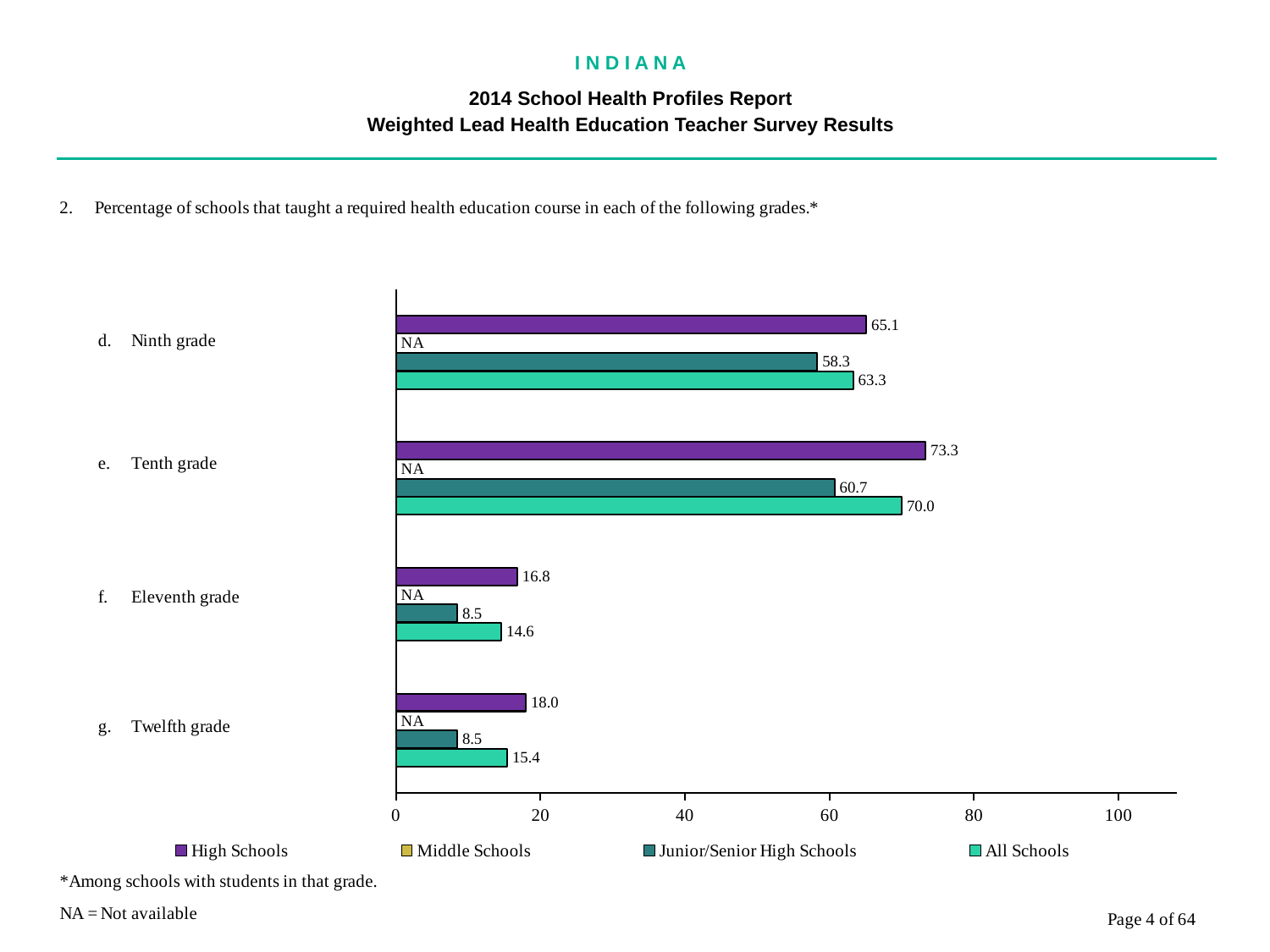

I N D I A N A
2014 School Health Profiles Report
Weighted Lead Health Education Teacher Survey Results

### Chart

| Category | All Schools | Junior/Senior High Schools | Middle Schools | High Schools |
|---|---|---|---|---|
| Twelfth grade | 15.4 | 8.5 | 0.0009 | 18.0 |
| Eleventh grade | 14.6 | 8.5 | 0.0009 | 16.8 |
| Tenth grade | 70.0 | 60.7 | 0.0009 | 73.3 |
| Ninth grade | 63.3 | 58.3 | 0.0009 | 65.1 |